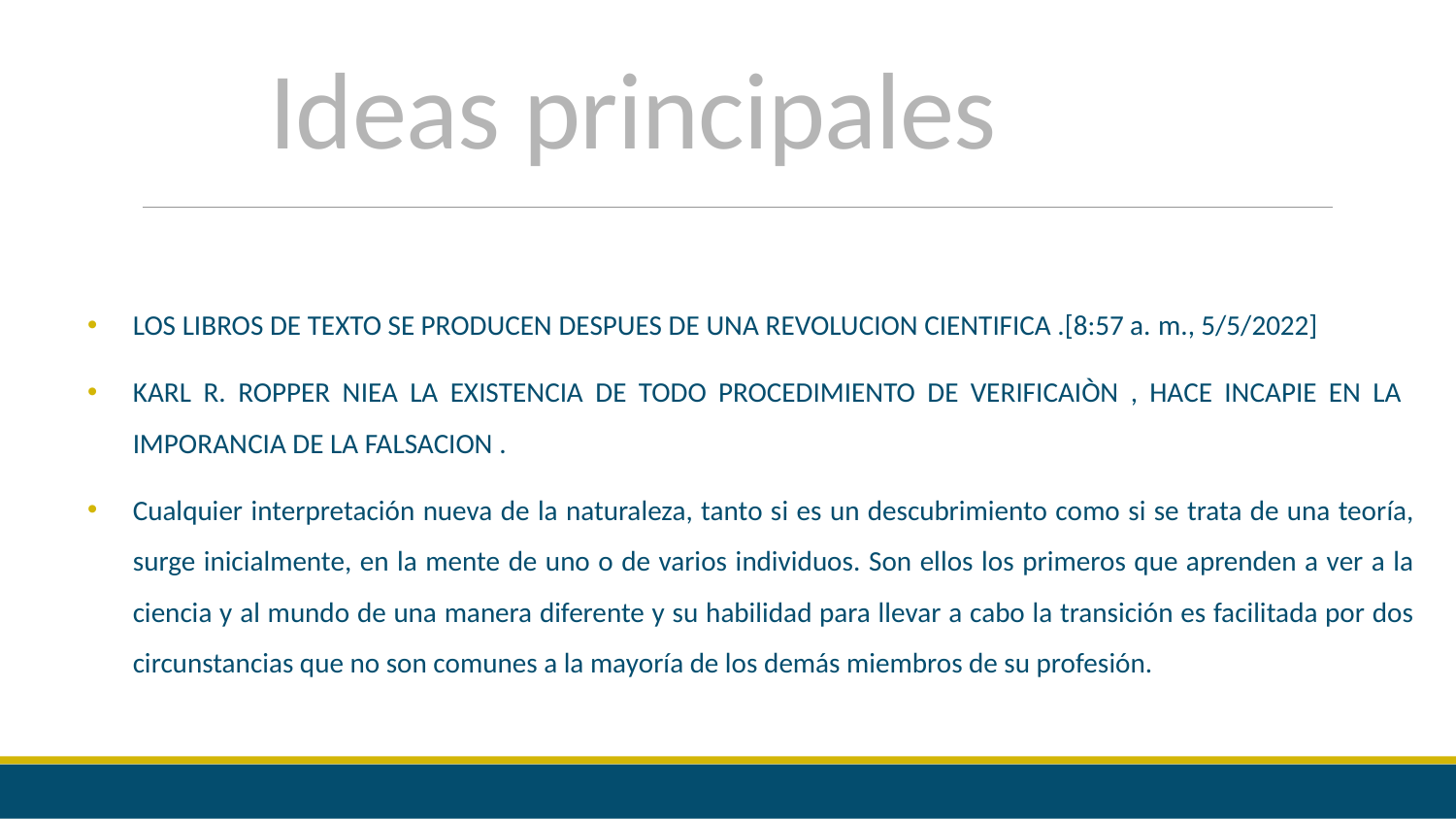

# Ideas principales
LOS LIBROS DE TEXTO SE PRODUCEN DESPUES DE UNA REVOLUCION CIENTIFICA .[8:57 a. m., 5/5/2022]
KARL R. ROPPER NIEA LA EXISTENCIA DE TODO PROCEDIMIENTO DE VERIFICAIÒN , HACE INCAPIE EN LA  IMPORANCIA DE LA FALSACION .
Cualquier interpretación nueva de la naturaleza, tanto si es un descubrimiento como si se trata de una teoría, surge inicialmente, en la mente de uno o de varios individuos. Son ellos los primeros que aprenden a ver a la ciencia y al mundo de una manera diferente y su habilidad para llevar a cabo la transición es facilitada por dos circunstancias que no son comunes a la mayoría de los demás miembros de su profesión.